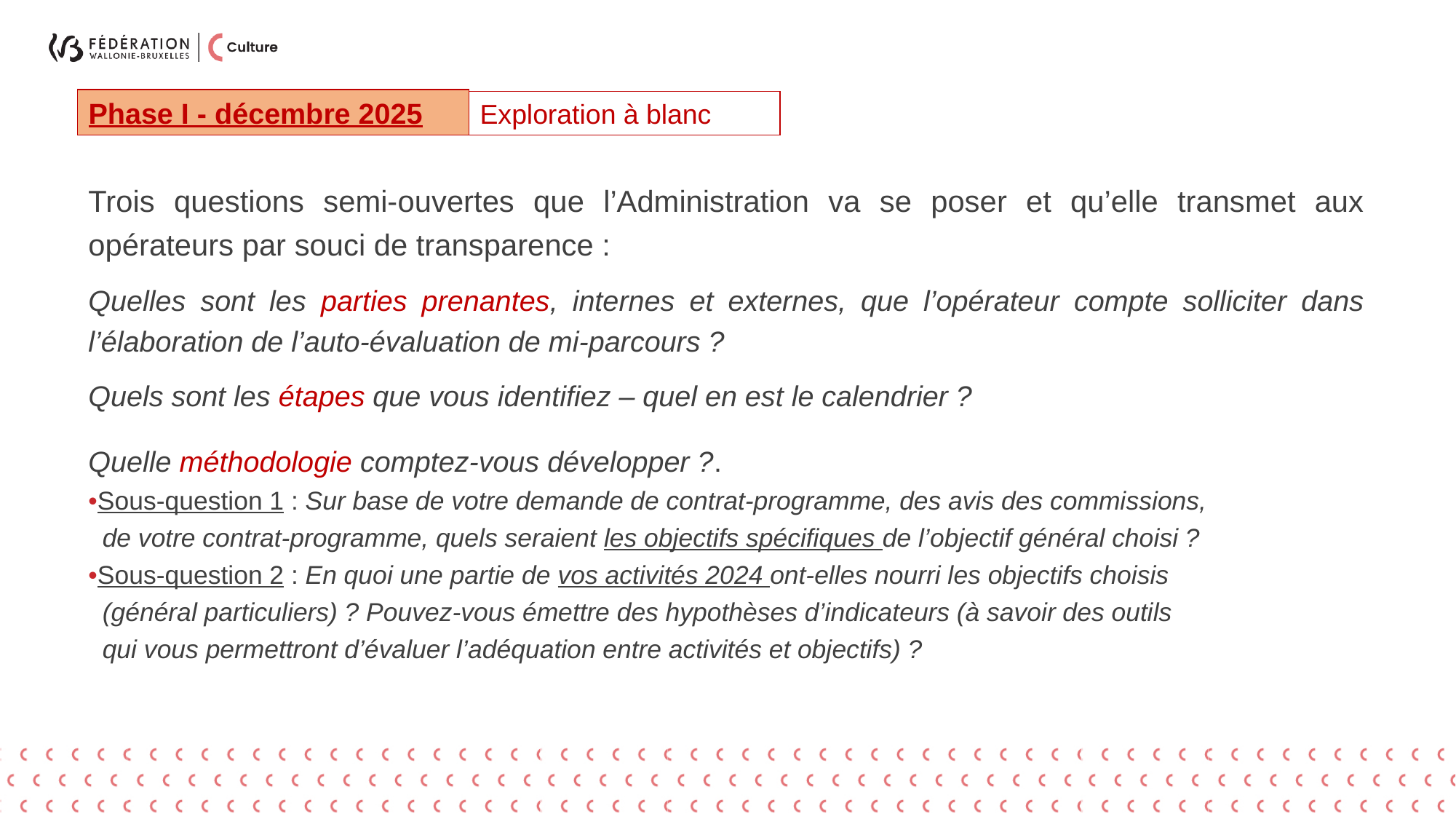

Phase I - décembre 2025
Exploration à blanc
Trois questions semi-ouvertes que l’Administration va se poser et qu’elle transmet aux opérateurs par souci de transparence :

Quelles sont les parties prenantes, internes et externes, que l’opérateur compte solliciter dans l’élaboration de l’auto-évaluation de mi-parcours ?

Quels sont les étapes que vous identifiez – quel en est le calendrier ?

Quelle méthodologie comptez-vous développer ?.
•Sous-question 1 : Sur base de votre demande de contrat-programme, des avis des commissions,
  de votre contrat-programme, quels seraient les objectifs spécifiques de l’objectif général choisi ?
•Sous-question 2 : En quoi une partie de vos activités 2024 ont-elles nourri les objectifs choisis
  (général particuliers) ? Pouvez-vous émettre des hypothèses d’indicateurs (à savoir des outils
  qui vous permettront d’évaluer l’adéquation entre activités et objectifs) ?